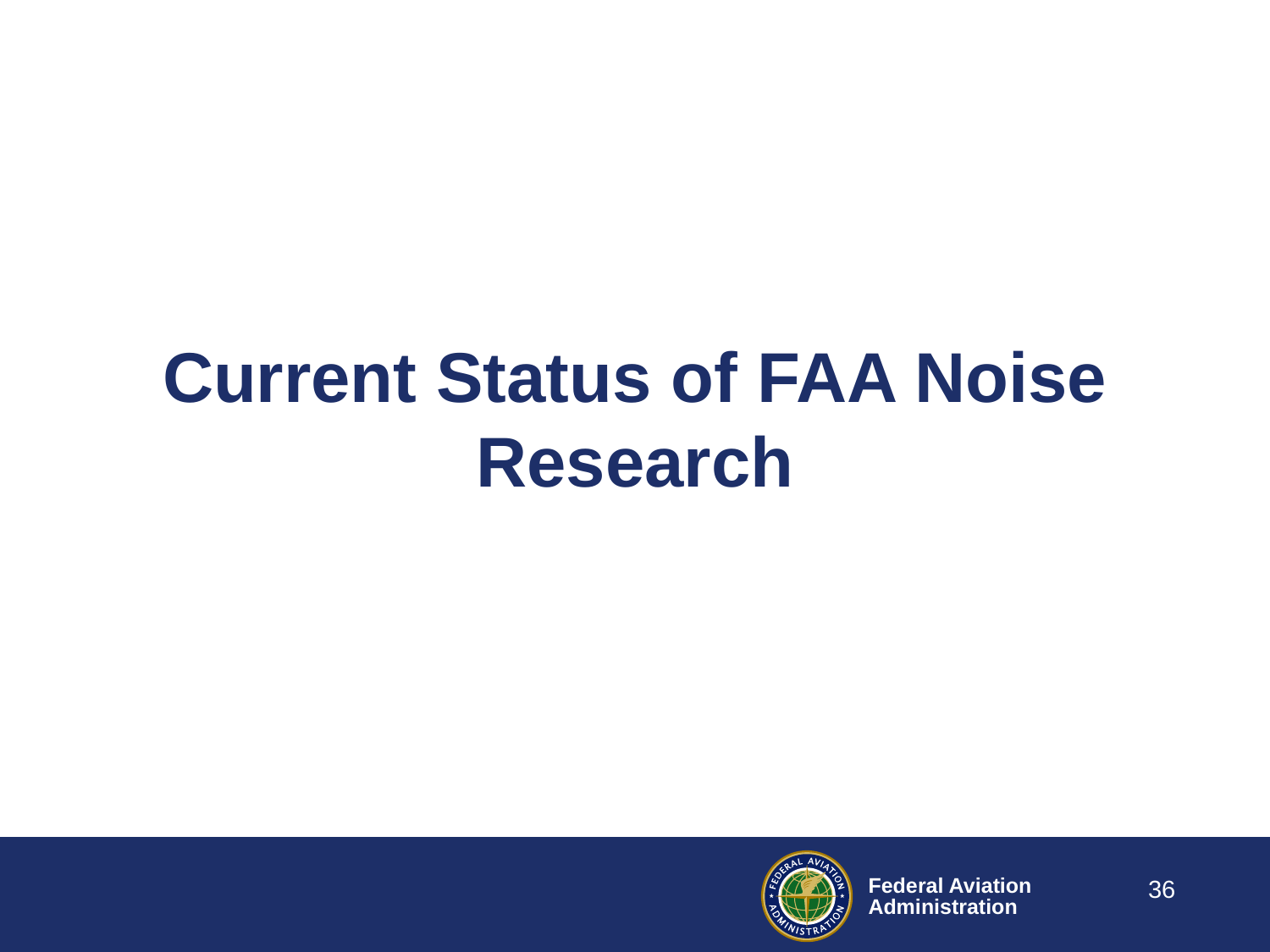

# Current Status of FAA Noise Research
36